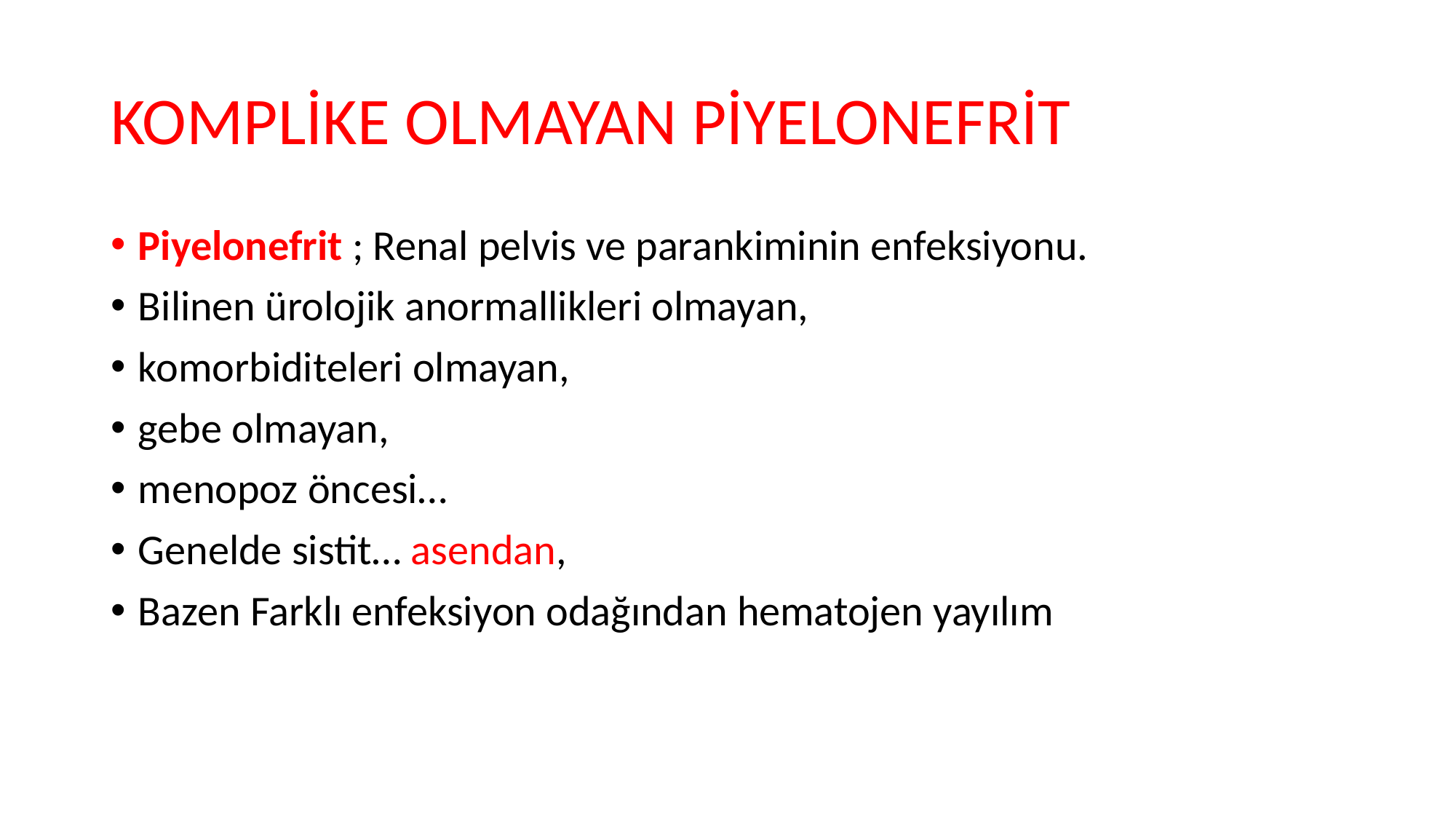

# KOMPLİKE OLMAYAN PİYELONEFRİT
Piyelonefrit ; Renal pelvis ve parankiminin enfeksiyonu.
Bilinen ürolojik anormallikleri olmayan,
komorbiditeleri olmayan,
gebe olmayan,
menopoz öncesi…
Genelde sistit… asendan,
Bazen Farklı enfeksiyon odağından hematojen yayılım